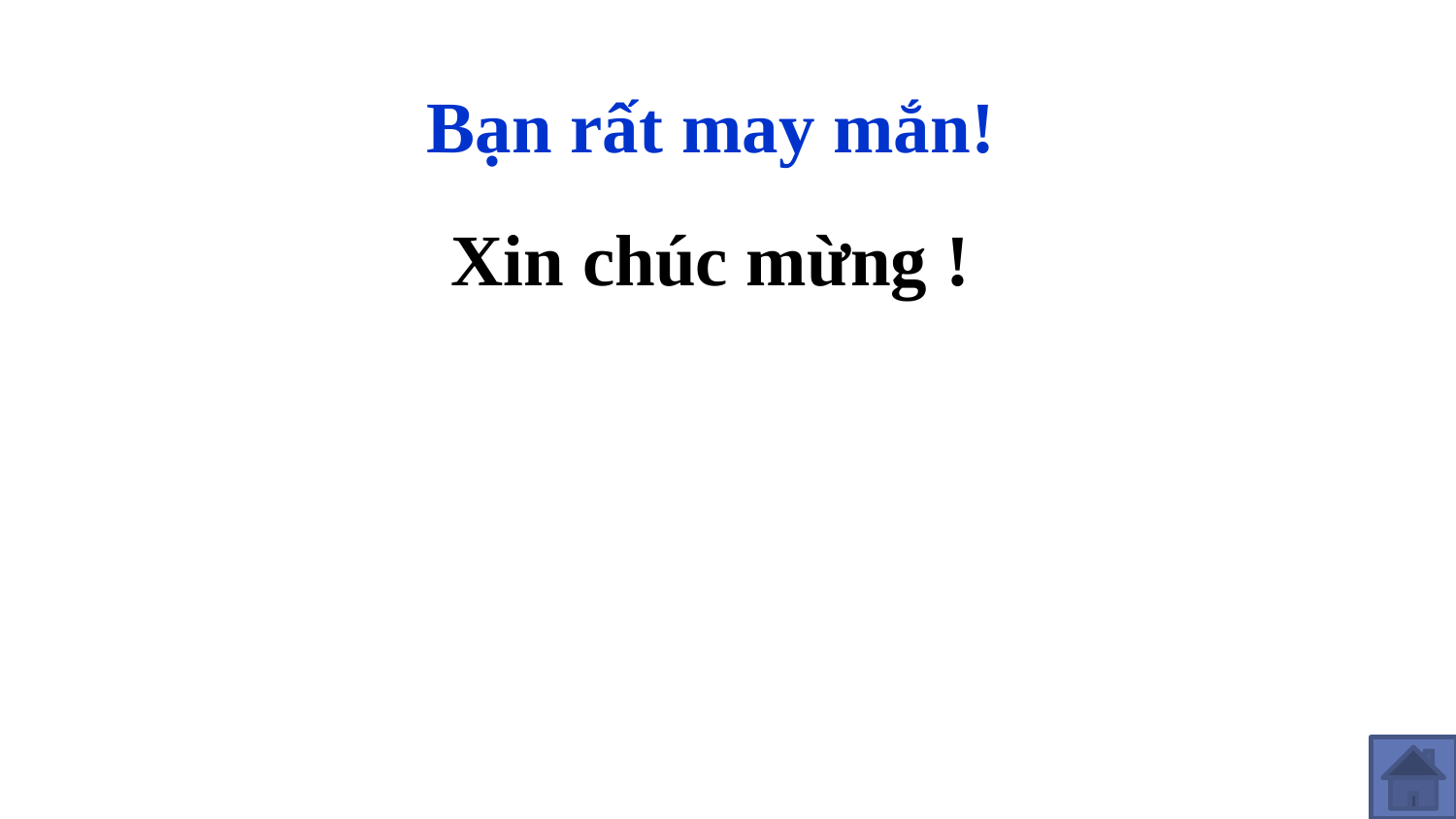

Bạn rất may mắn!
Xin chúc mừng !